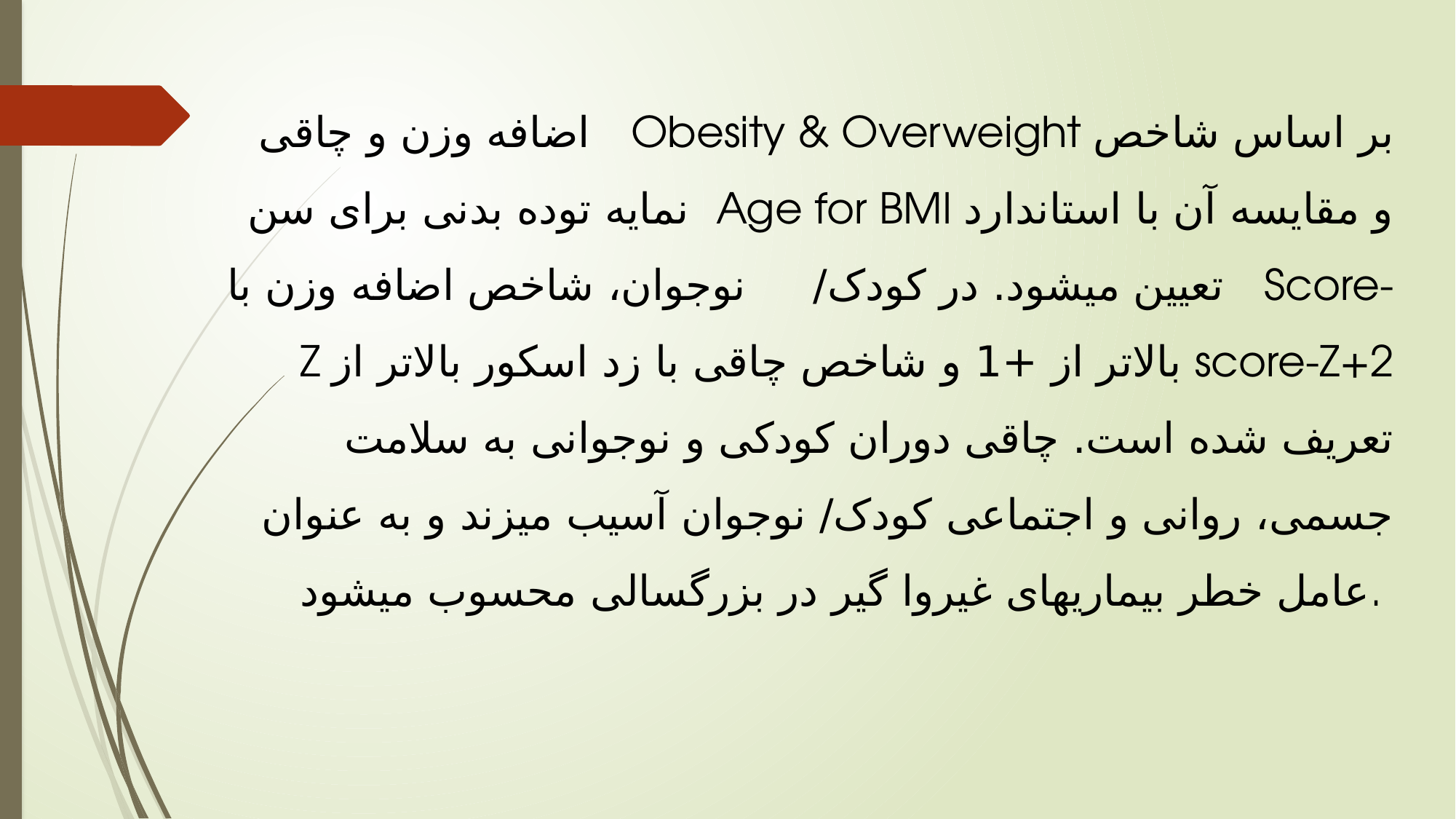

اضافه وزن و چاقی   Obesity & Overweight بر اساس شاخص نمایه توده بدنی برای سن  Age for BMI و مقایسه آن با استاندارد تعیین میشود. در کودک/     نوجوان، شاخص اضافه وزن با   Score-Z بالاتر از +1 و شاخص چاقی با زد اسکور بالاتر از score-Z+2 تعریف شده است. چاقی دوران کودکی و نوجوانی به سلامت جسمی، روانی و اجتماعی کودک/ نوجوان آسیب میزند و به عنوان عامل خطر بیماریهای غیروا گیر در بزرگسالی محسوب میشود.